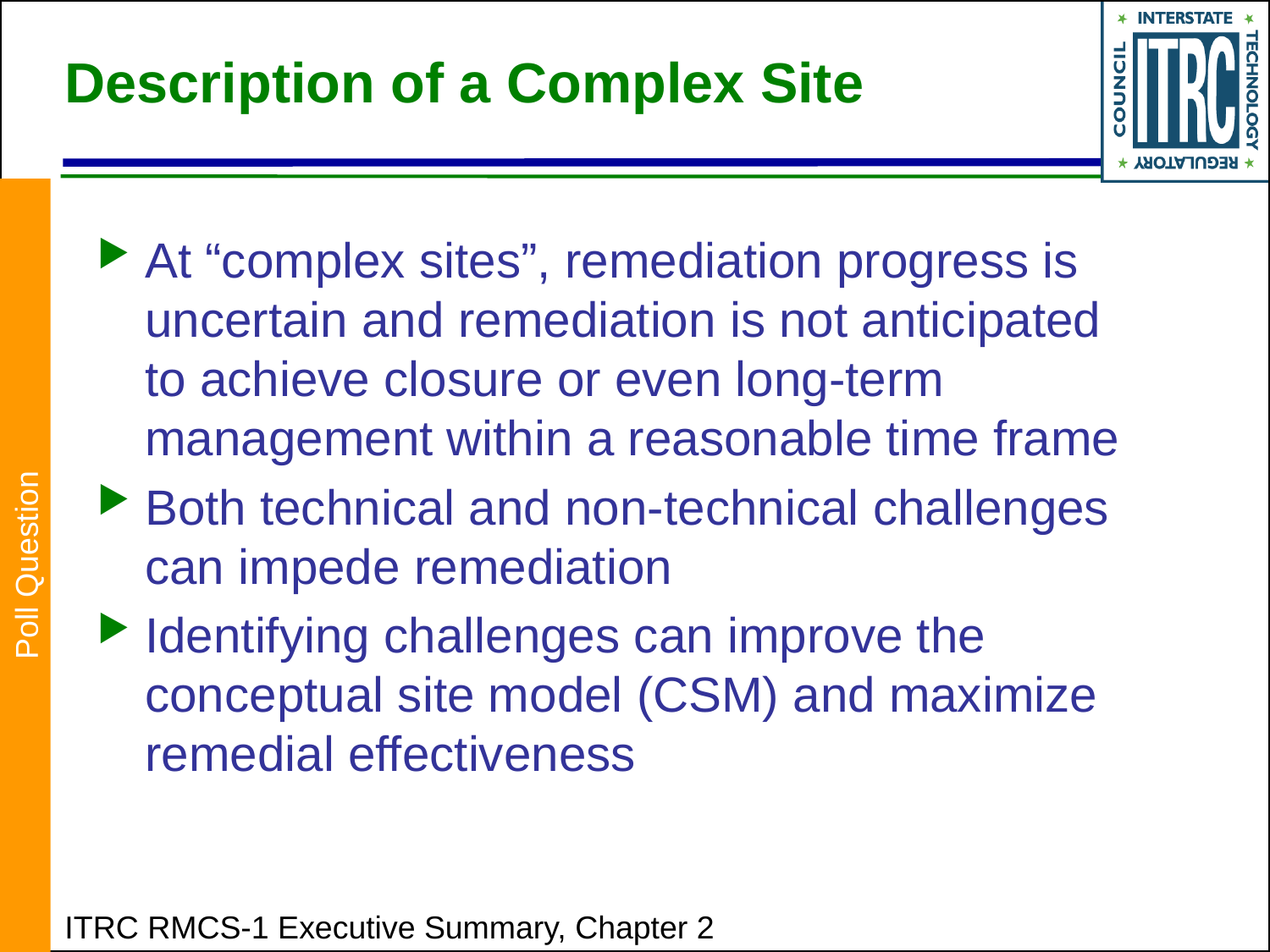

# Description of a Complex Site
At “complex sites”, remediation progress is uncertain and remediation is not anticipated to achieve closure or even long-term management within a reasonable time frame
Both technical and non-technical challenges can impede remediation
Identifying challenges can improve the conceptual site model (CSM) and maximize remedial effectiveness
Poll Question
ITRC RMCS-1 Executive Summary, Chapter 2